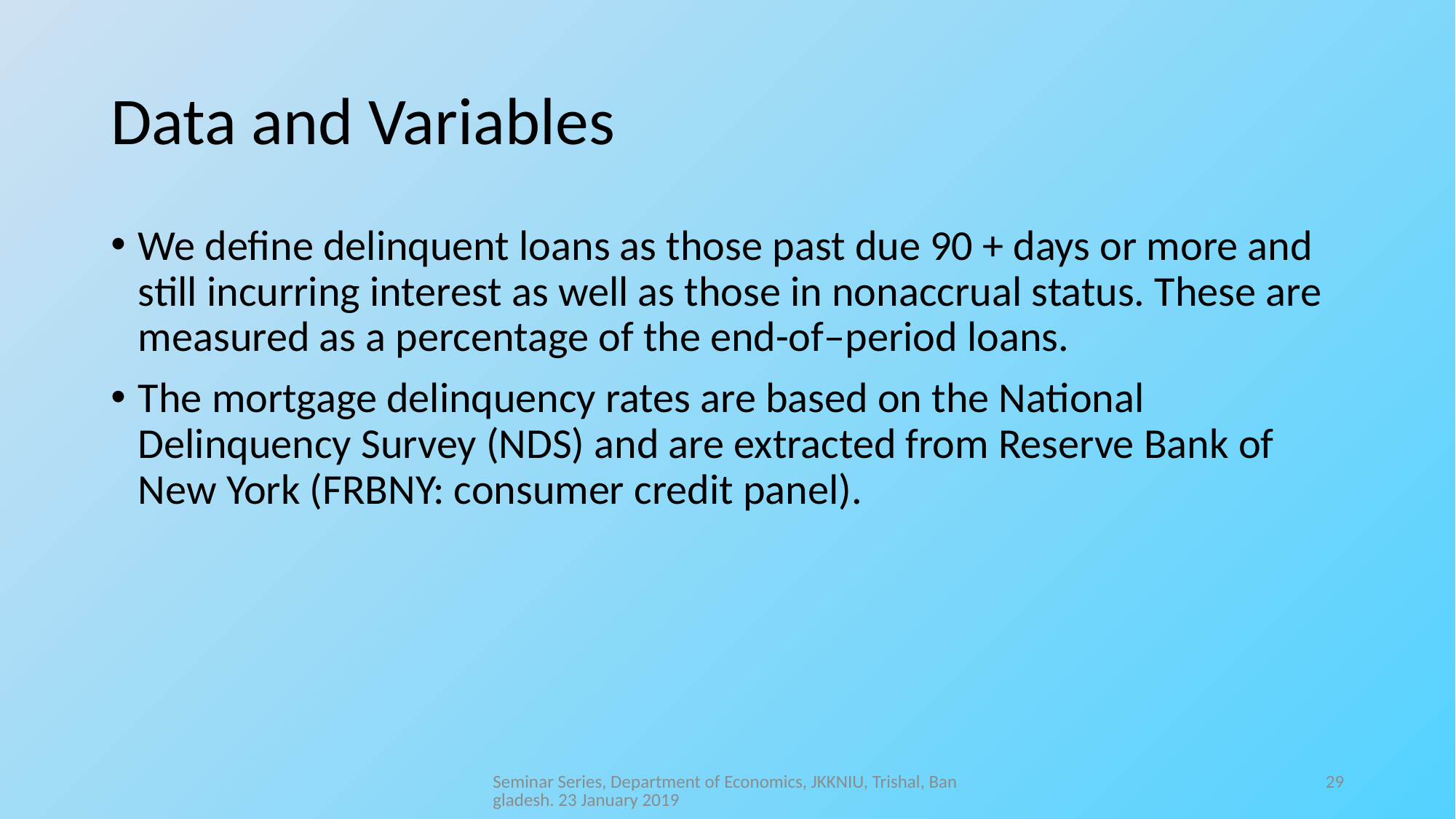

# Data and Variables
We define delinquent loans as those past due 90 + days or more and still incurring interest as well as those in nonaccrual status. These are measured as a percentage of the end-of–period loans.
The mortgage delinquency rates are based on the National Delinquency Survey (NDS) and are extracted from Reserve Bank of New York (FRBNY: consumer credit panel).
Seminar Series, Department of Economics, JKKNIU, Trishal, Bangladesh. 23 January 2019
29